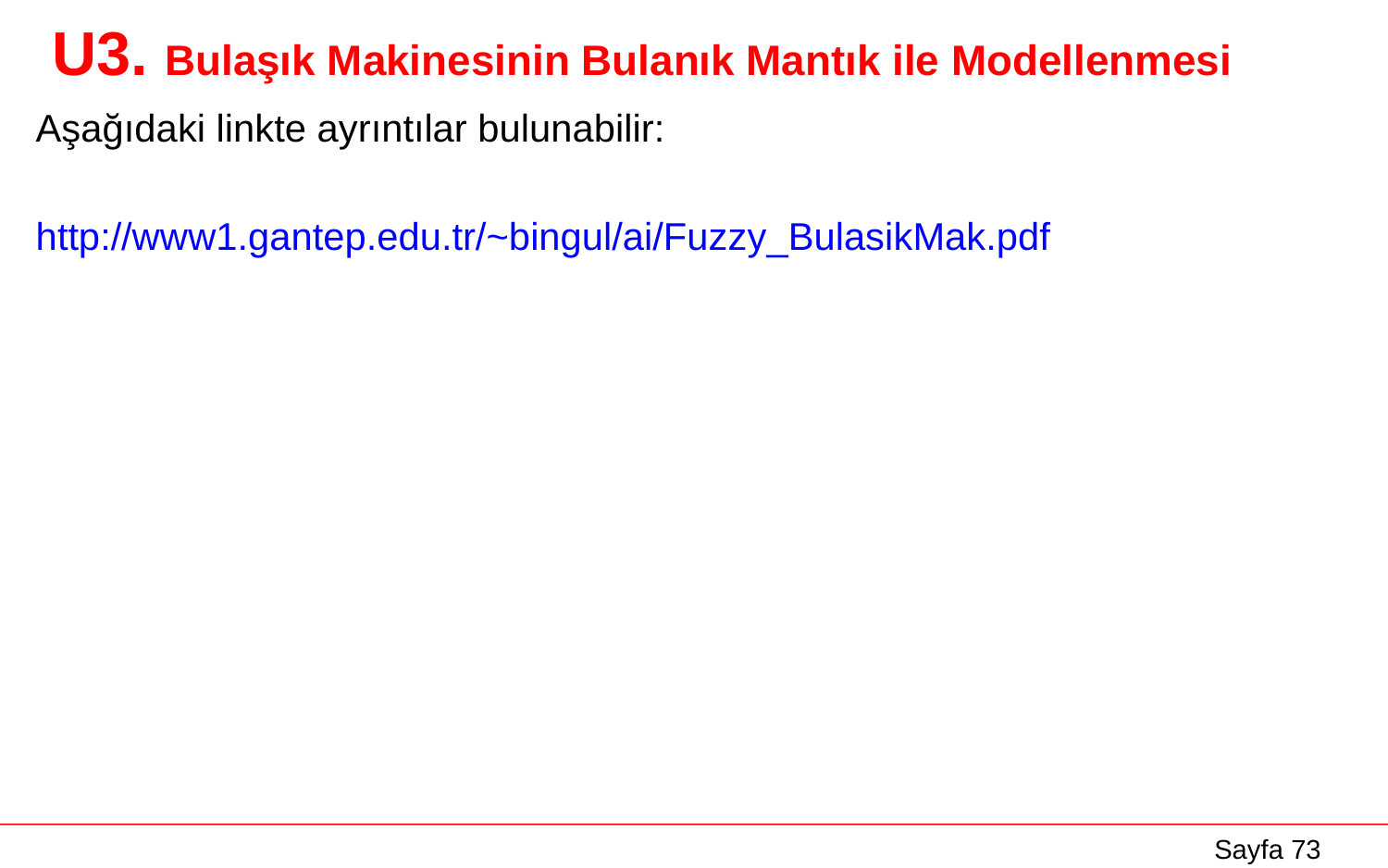

# U3. Bulaşık Makinesinin Bulanık Mantık ile Modellenmesi
Aşağıdaki linkte ayrıntılar bulunabilir:

http://www1.gantep.edu.tr/~bingul/ai/Fuzzy_BulasikMak.pdf